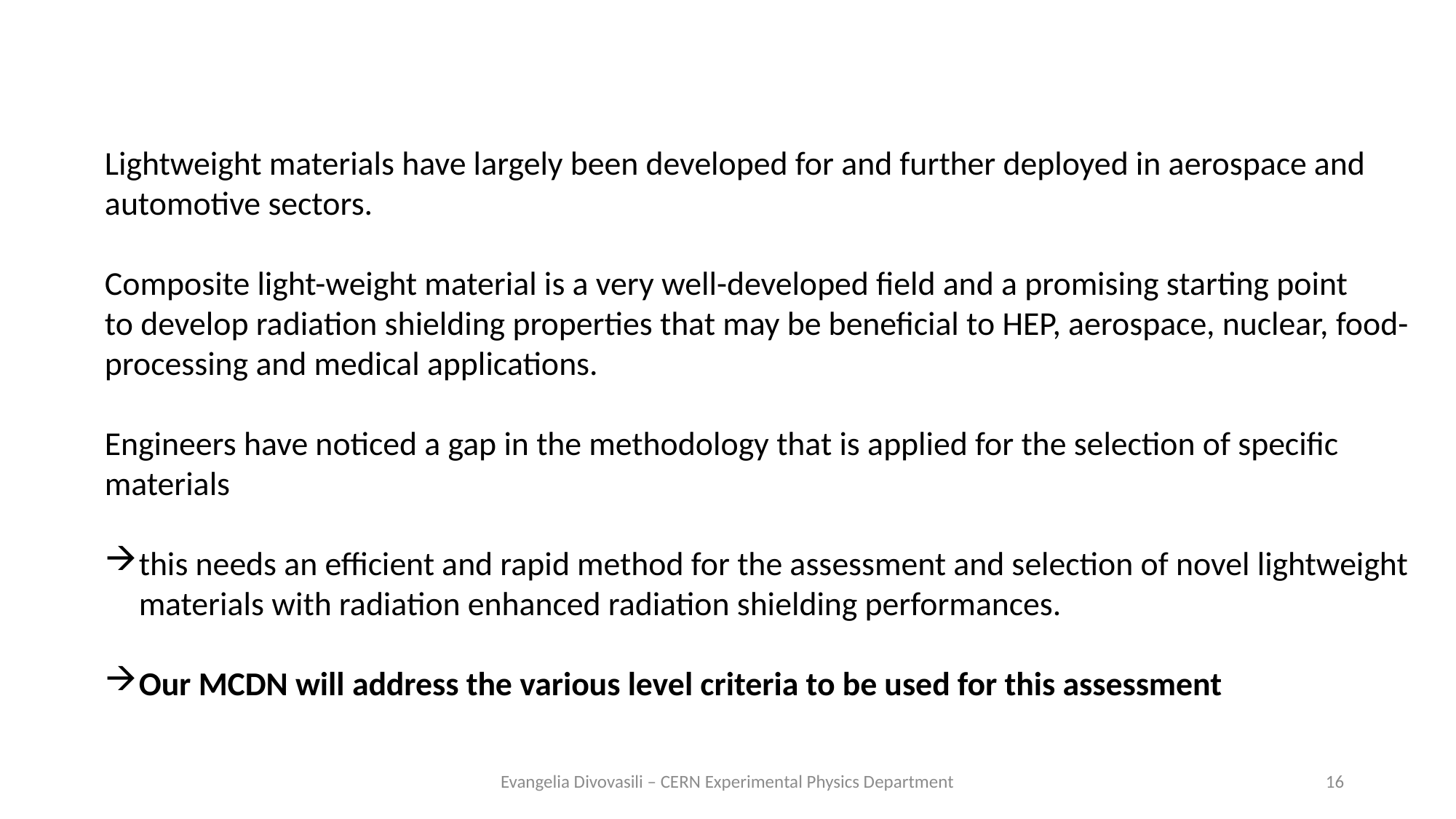

Lightweight materials have largely been developed for and further deployed in aerospace and automotive sectors.

Composite light-weight material is a very well-developed field and a promising starting point
to develop radiation shielding properties that may be beneficial to HEP, aerospace, nuclear, food-processing and medical applications.

Engineers have noticed a gap in the methodology that is applied for the selection of specific materials

this needs an efficient and rapid method for the assessment and selection of novel lightweight materials with radiation enhanced radiation shielding performances.

Our MCDN will address the various level criteria to be used for this assessment

Evangelia Divovasili – CERN Experimental Physics Department
16